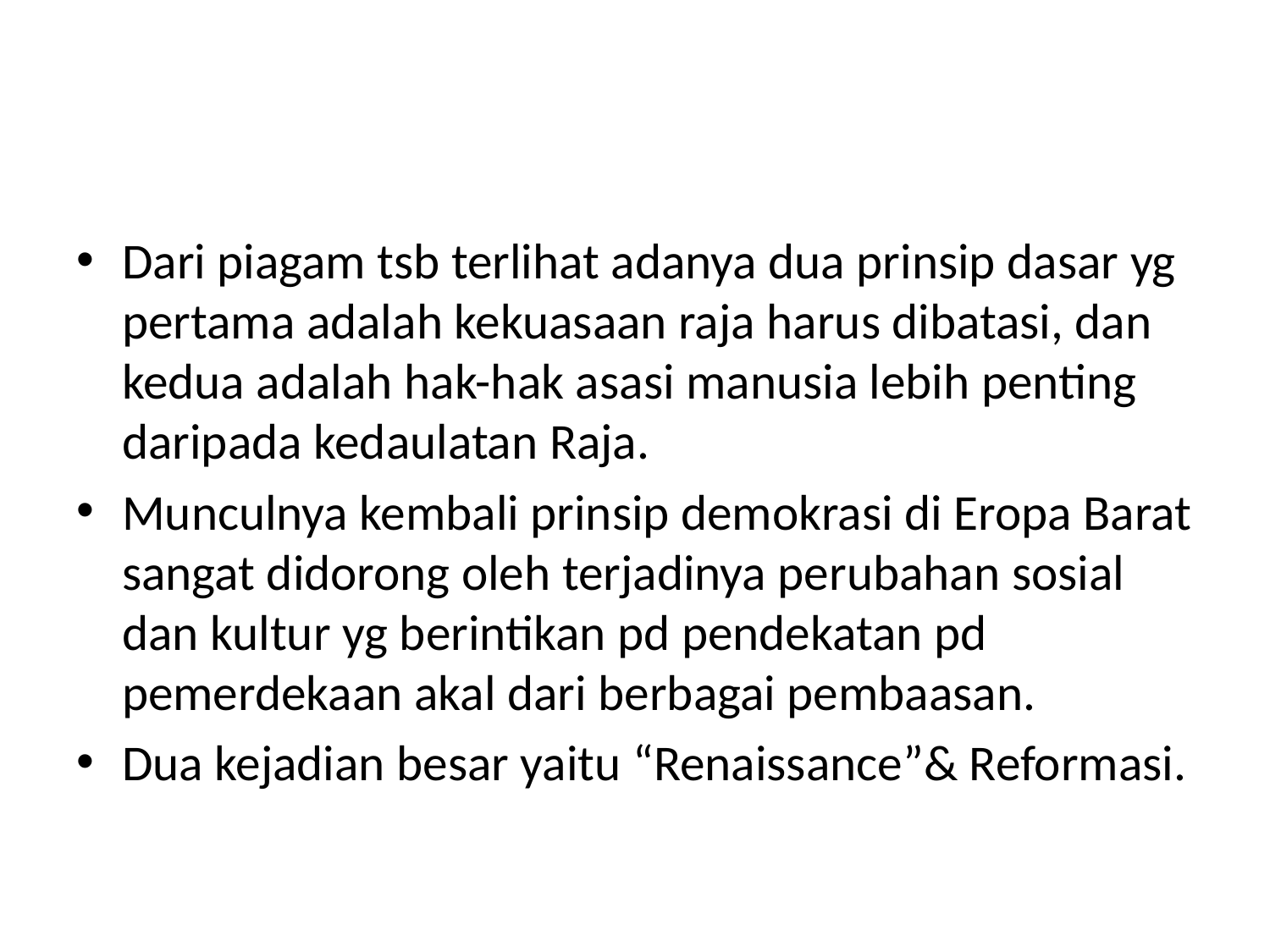

#
Dari piagam tsb terlihat adanya dua prinsip dasar yg pertama adalah kekuasaan raja harus dibatasi, dan kedua adalah hak-hak asasi manusia lebih penting daripada kedaulatan Raja.
Munculnya kembali prinsip demokrasi di Eropa Barat sangat didorong oleh terjadinya perubahan sosial dan kultur yg berintikan pd pendekatan pd pemerdekaan akal dari berbagai pembaasan.
Dua kejadian besar yaitu “Renaissance”& Reformasi.